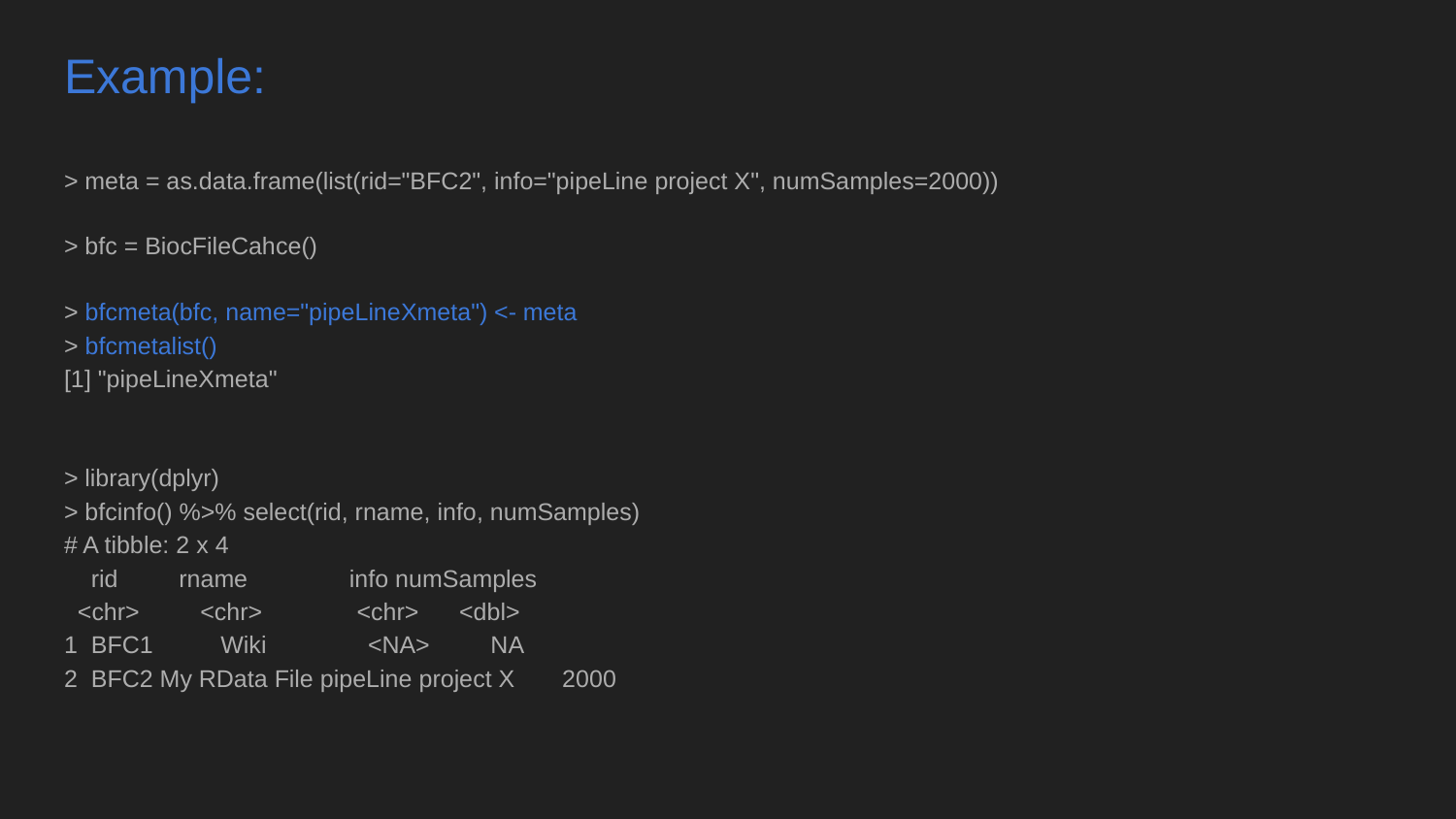

# Example:
> meta = as.data.frame(list(rid="BFC2", info="pipeLine project X", numSamples=2000))
> bfc = BiocFileCahce()
> bfcmeta(bfc, name="pipeLineXmeta") <- meta
> bfcmetalist()
[1] "pipeLineXmeta"
> library(dplyr)
> bfcinfo() %>% select(rid, rname, info, numSamples)
# A tibble: 2 x 4
    rid         rname               info numSamples
  <chr>         <chr>              <chr>      <dbl>
1  BFC1          Wiki               <NA>         NA
2  BFC2 My RData File pipeLine project X       2000